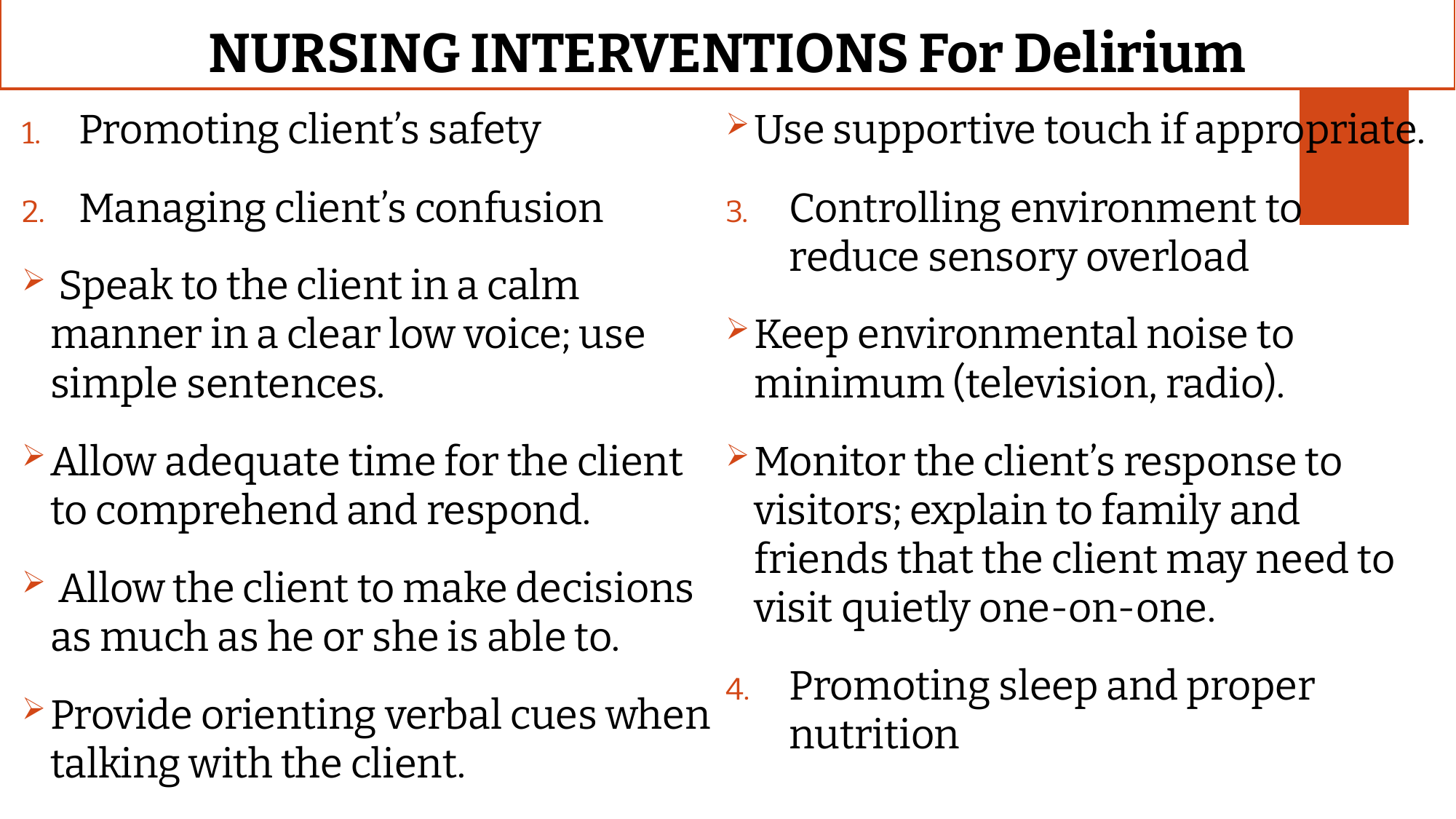

# NURSING INTERVENTIONS For Delirium
Promoting client’s safety
Managing client’s confusion
 Speak to the client in a calm manner in a clear low voice; use simple sentences.
Allow adequate time for the client to comprehend and respond.
 Allow the client to make decisions as much as he or she is able to.
Provide orienting verbal cues when talking with the client.
Use supportive touch if appropriate.
Controlling environment to reduce sensory overload
Keep environmental noise to minimum (television, radio).
Monitor the client’s response to visitors; explain to family and friends that the client may need to visit quietly one-on-one.
Promoting sleep and proper nutrition